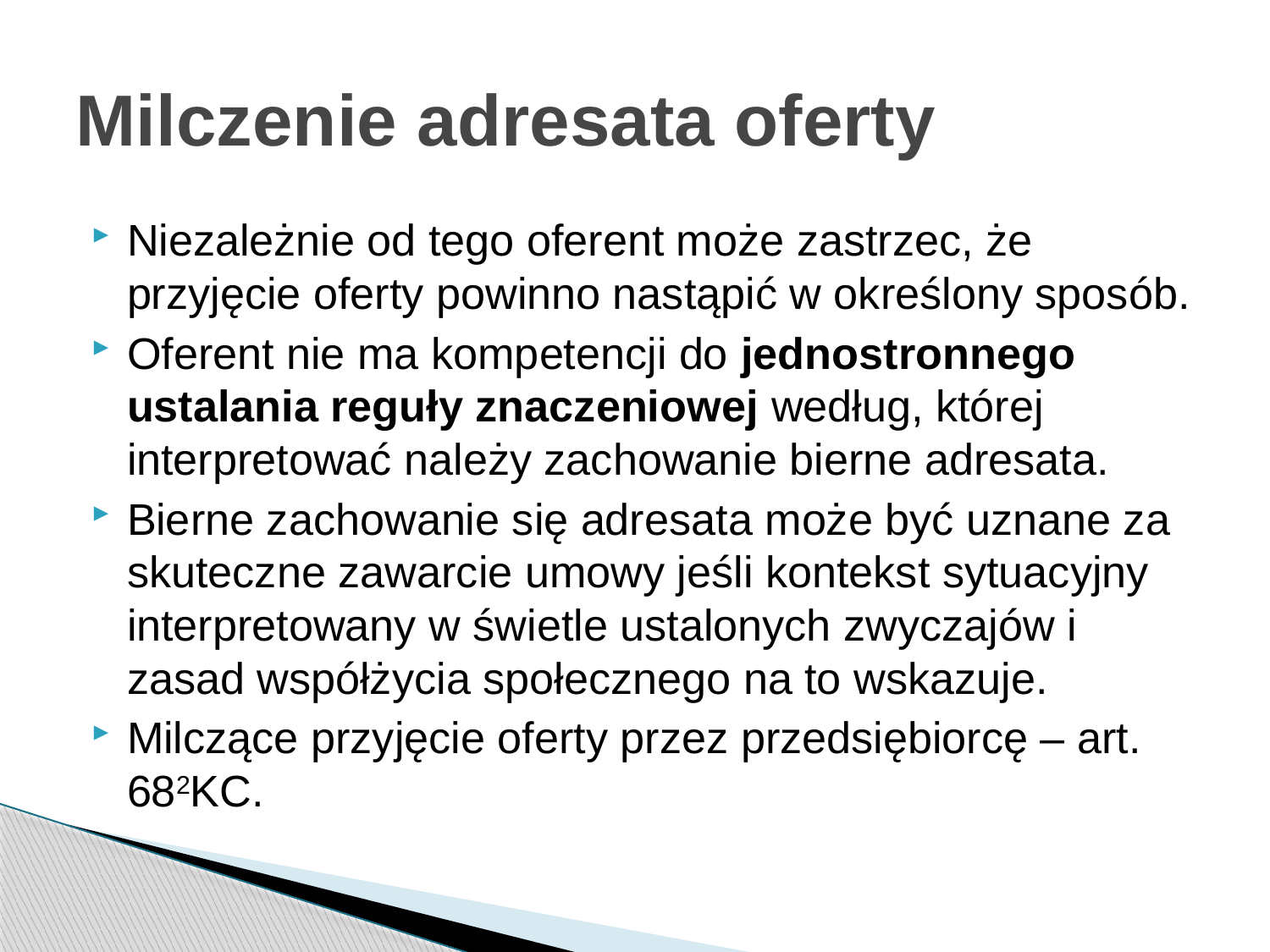

# Milczenie adresata oferty
Niezależnie od tego oferent może zastrzec, że przyjęcie oferty powinno nastąpić w określony sposób.
Oferent nie ma kompetencji do jednostronnego ustalania reguły znaczeniowej według, której interpretować należy zachowanie bierne adresata.
Bierne zachowanie się adresata może być uznane za skuteczne zawarcie umowy jeśli kontekst sytuacyjny interpretowany w świetle ustalonych zwyczajów i zasad współżycia społecznego na to wskazuje.
Milczące przyjęcie oferty przez przedsiębiorcę – art. 682KC.